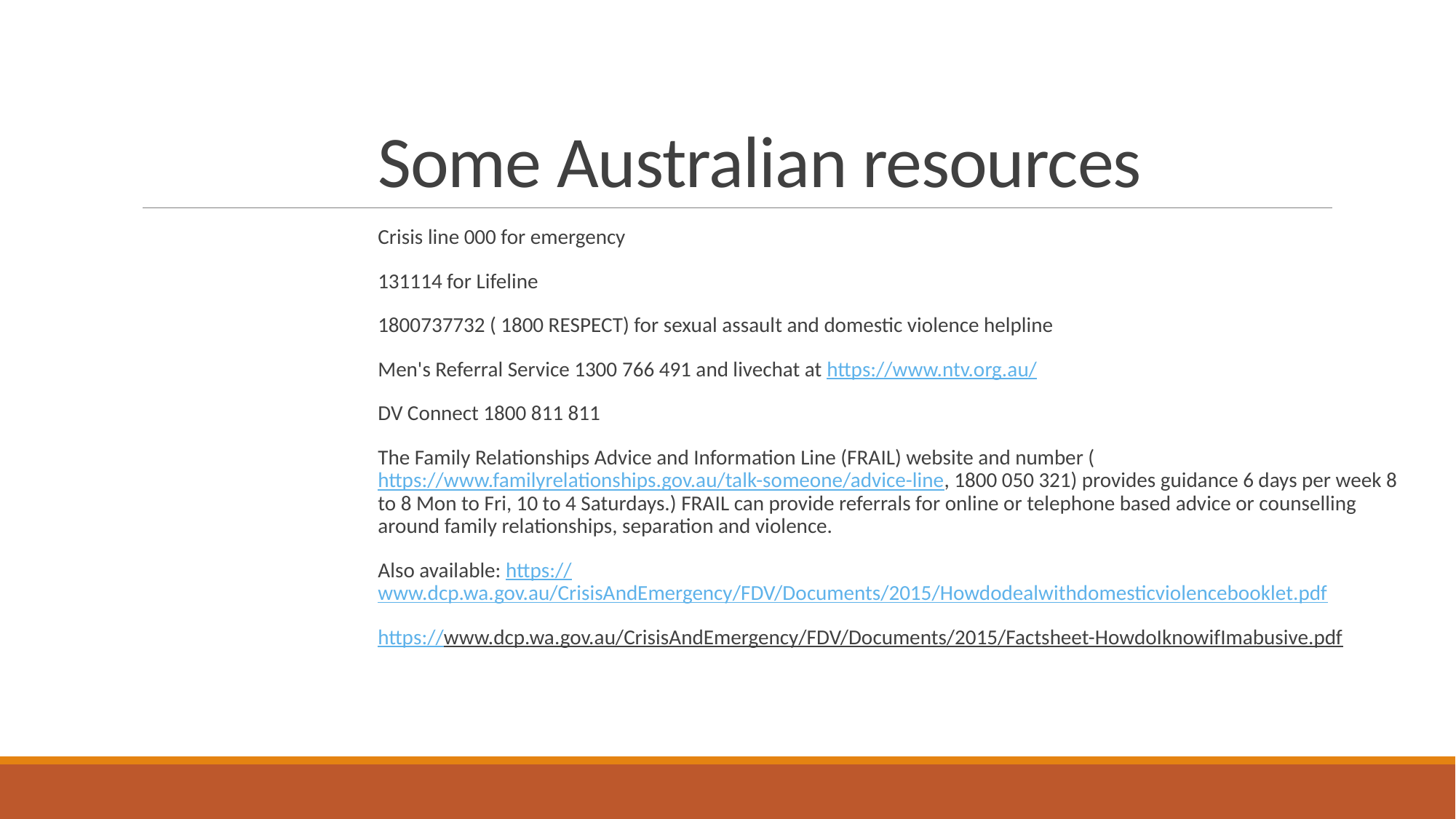

# Some Australian resources
Crisis line 000 for emergency
131114 for Lifeline
1800737732 ( 1800 RESPECT) for sexual assault and domestic violence helpline
Men's Referral Service 1300 766 491 and livechat at https://www.ntv.org.au/
DV Connect 1800 811 811
The Family Relationships Advice and Information Line (FRAIL) website and number (https://www.familyrelationships.gov.au/talk-someone/advice-line, 1800 050 321) provides guidance 6 days per week 8 to 8 Mon to Fri, 10 to 4 Saturdays.) FRAIL can provide referrals for online or telephone based advice or counselling around family relationships, separation and violence.
Also available: https://www.dcp.wa.gov.au/CrisisAndEmergency/FDV/Documents/2015/Howdodealwithdomesticviolencebooklet.pdf
https://www.dcp.wa.gov.au/CrisisAndEmergency/FDV/Documents/2015/Factsheet-HowdoIknowifImabusive.pdf